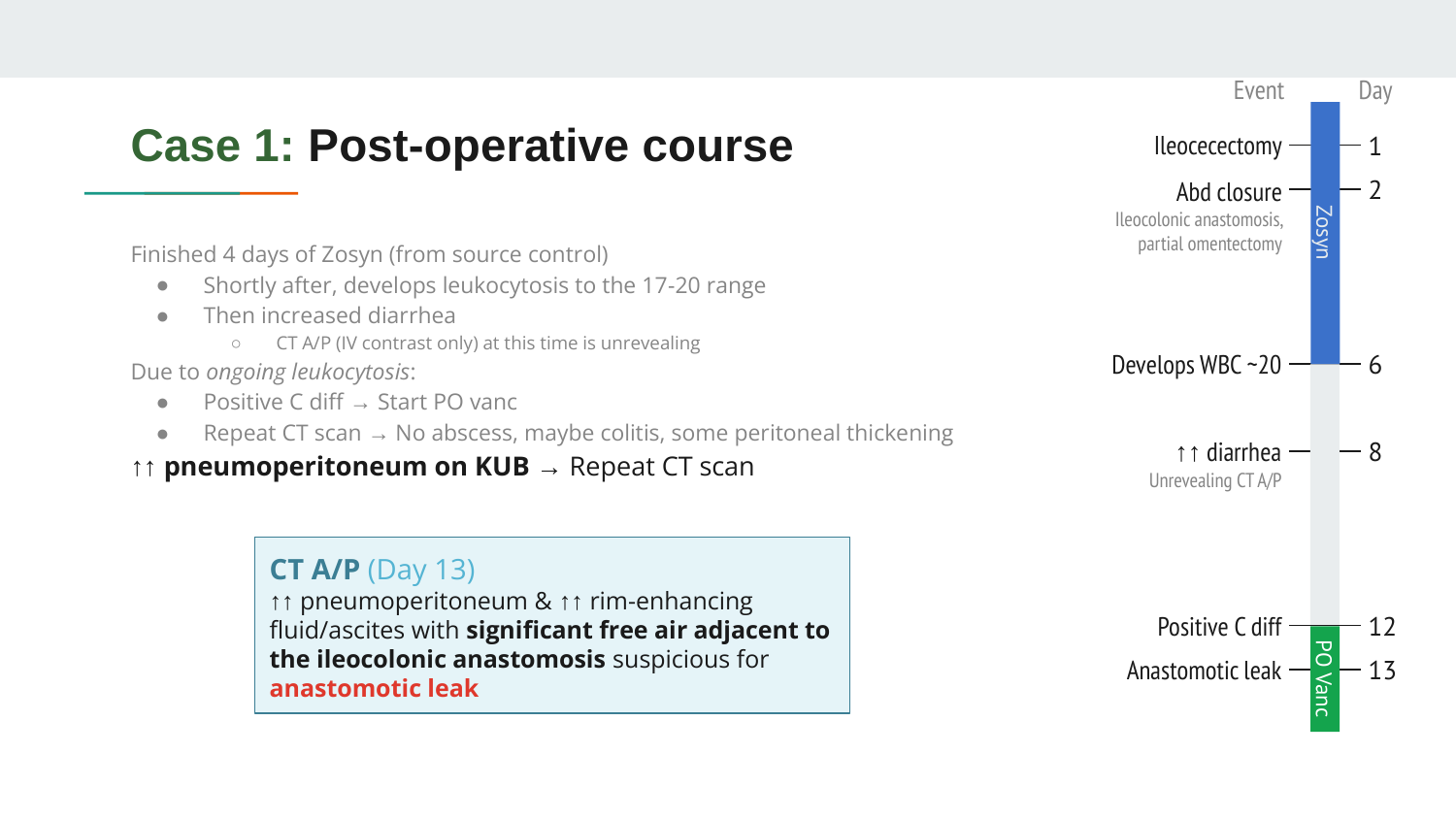

Day
Event
# Case 1: Post-operative course
Ileocecectomy
1
2
Abd closure
Ileocolonic anastomosis, partial omentectomy
Zosyn
Finished 4 days of Zosyn (from source control)
Shortly after, develops leukocytosis to the 17-20 range
Then increased diarrhea
CT A/P (IV contrast only) at this time is unrevealing
Due to ongoing leukocytosis:
Positive C diff → Start PO vanc
Repeat CT scan → No abscess, maybe colitis, some peritoneal thickening
↑↑ pneumoperitoneum on KUB → Repeat CT scan

Develops WBC ~20
6

8
↑↑ diarrhea
Unrevealing CT A/P
CT A/P (Day 13)
↑↑ pneumoperitoneum & ↑↑ rim-enhancing fluid/ascites with significant free air adjacent to the ileocolonic anastomosis suspicious for anastomotic leak
Positive C diff
12
Anastomotic leak
13
PO Vanc